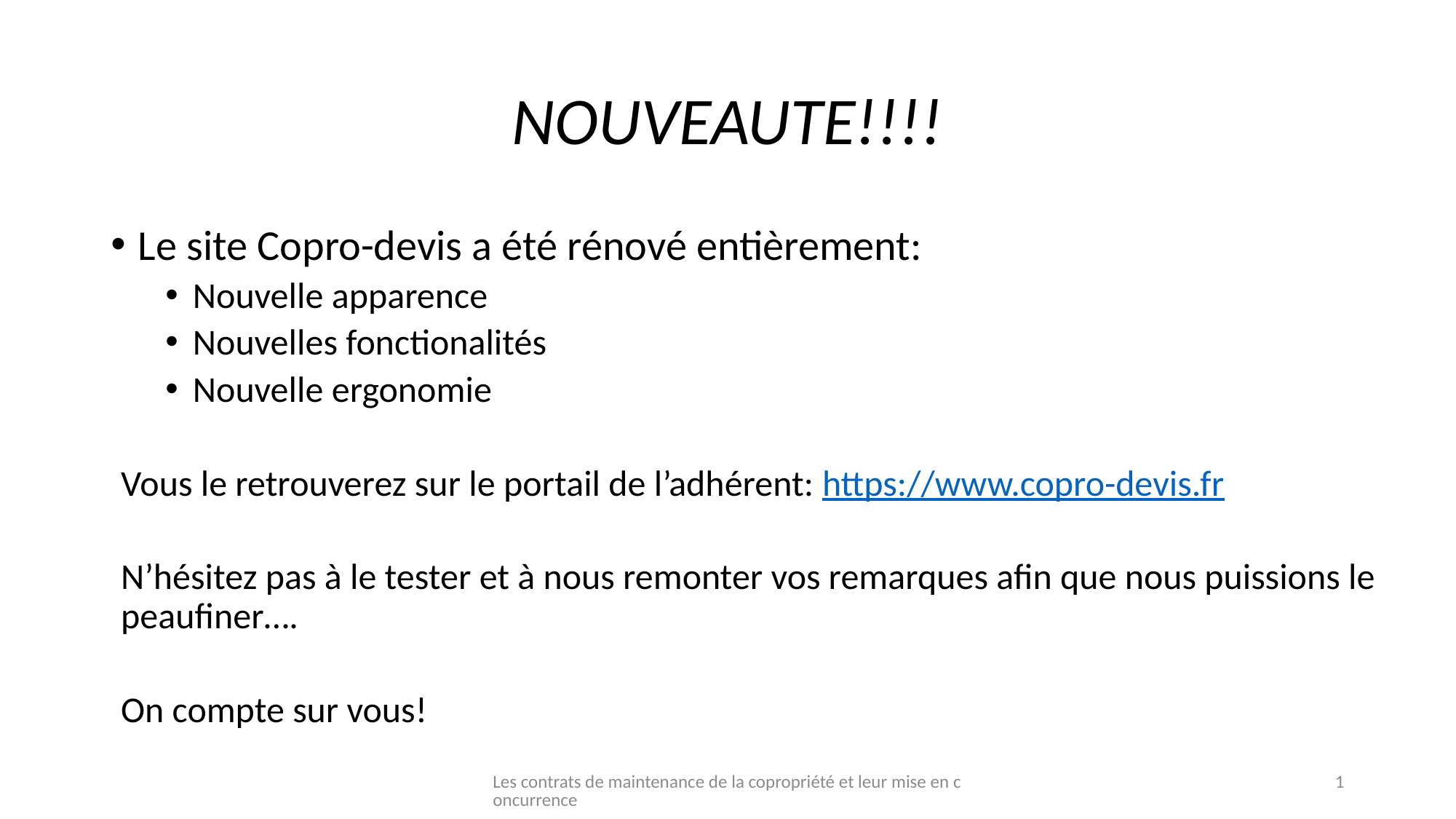

# NOUVEAUTE!!!!
Le site Copro-devis a été rénové entièrement:
Nouvelle apparence
Nouvelles fonctionalités
Nouvelle ergonomie

Vous le retrouverez sur le portail de l’adhérent: https://www.copro-devis.fr

N’hésitez pas à le tester et à nous remonter vos remarques afin que nous puissions le peaufiner….

On compte sur vous!
Les contrats de maintenance de la copropriété et leur mise en concurrence
1